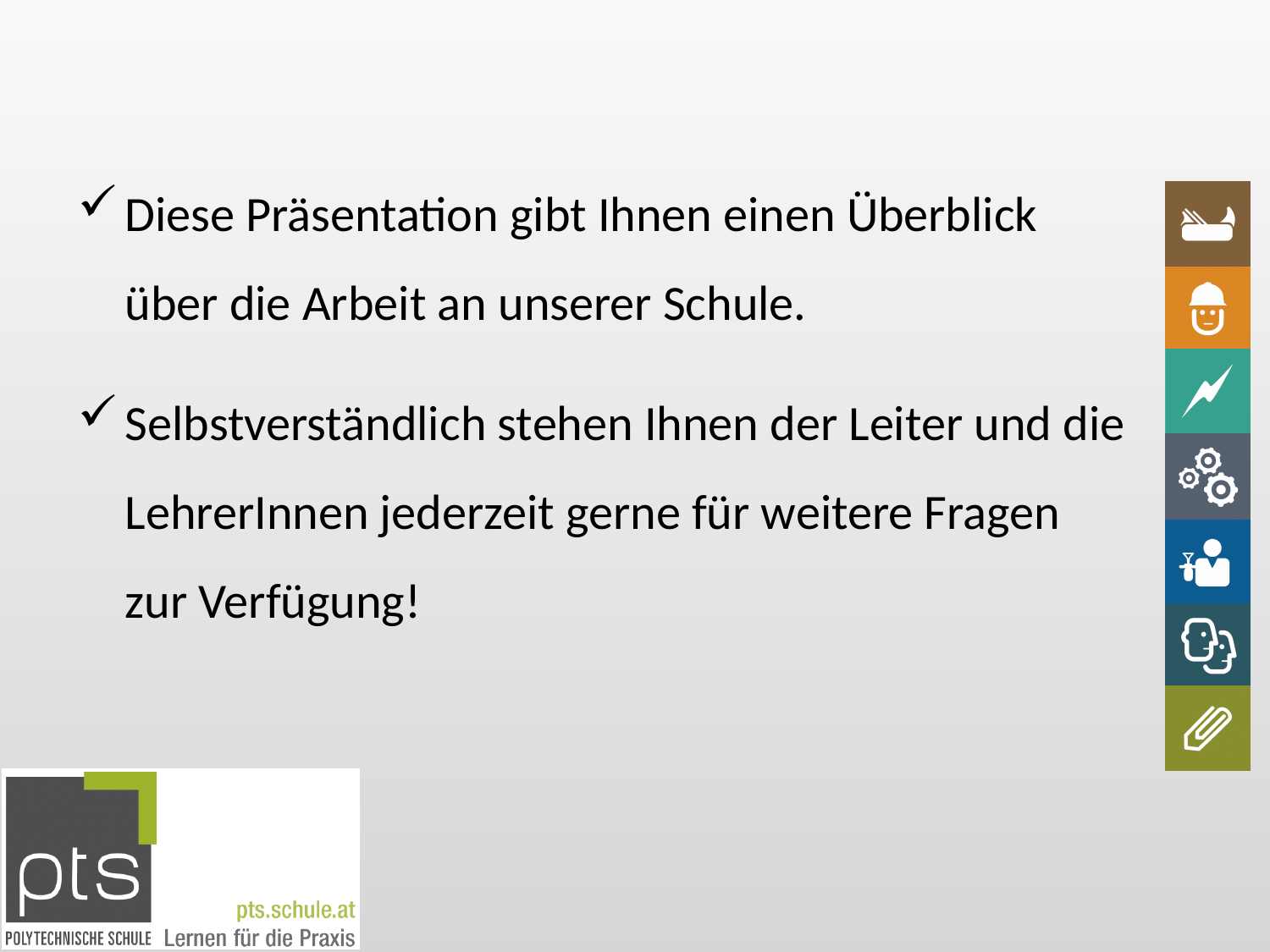

Diese Präsentation gibt Ihnen einen Überblick über die Arbeit an unserer Schule.
Selbstverständlich stehen Ihnen der Leiter und die LehrerInnen jederzeit gerne für weitere Fragen zur Verfügung!